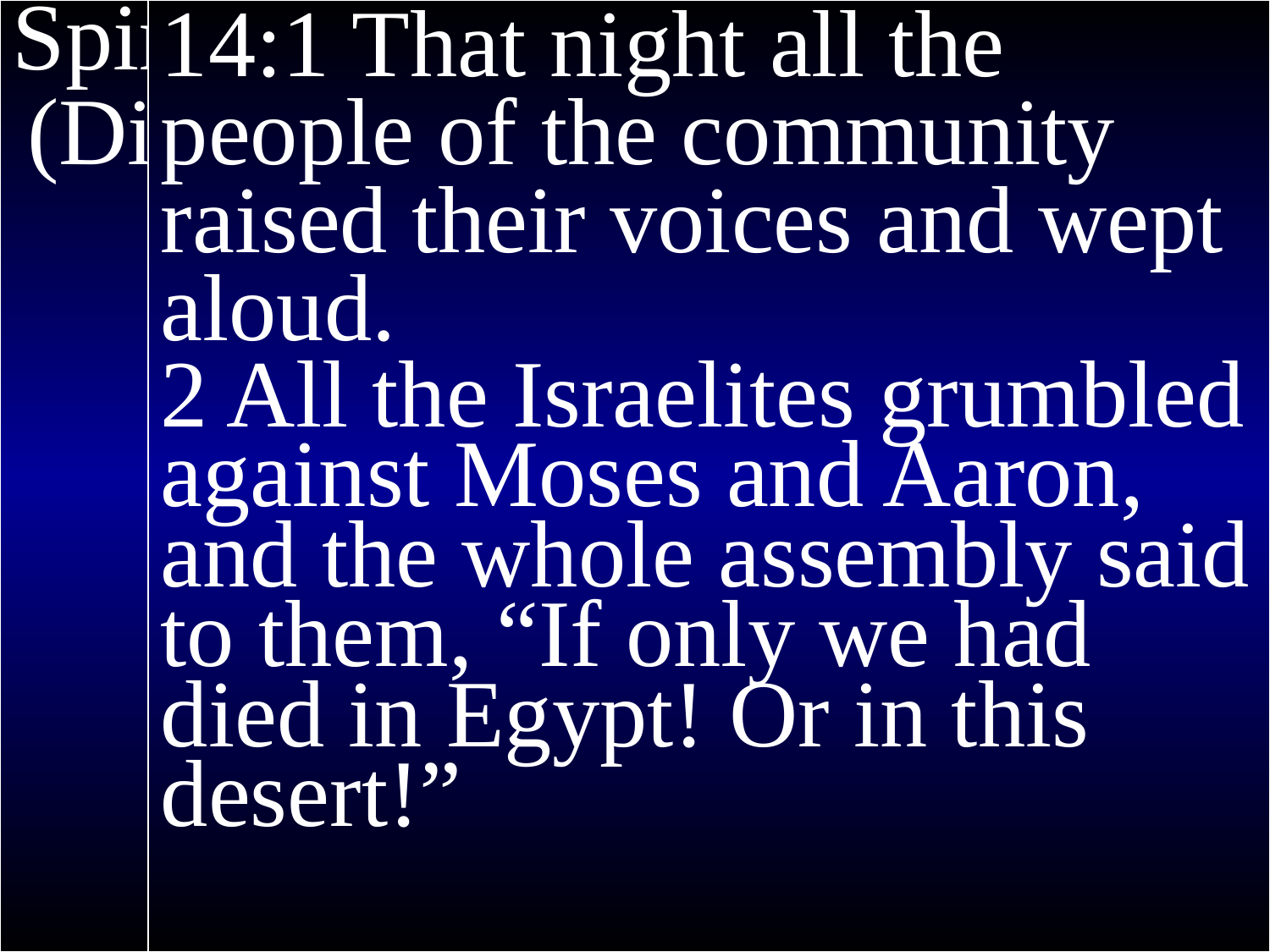

# 1 Samuel
Spiritual geometry

14:1 That night all the people of the community raised their voices and wept aloud.
2 All the Israelites grumbled against Moses and Aaron, and the whole assembly said to them, “If only we had died in Egypt! Or in this desert!”
(Divine Viewpoint)

New challenge
God’s Word
Spiritual experience